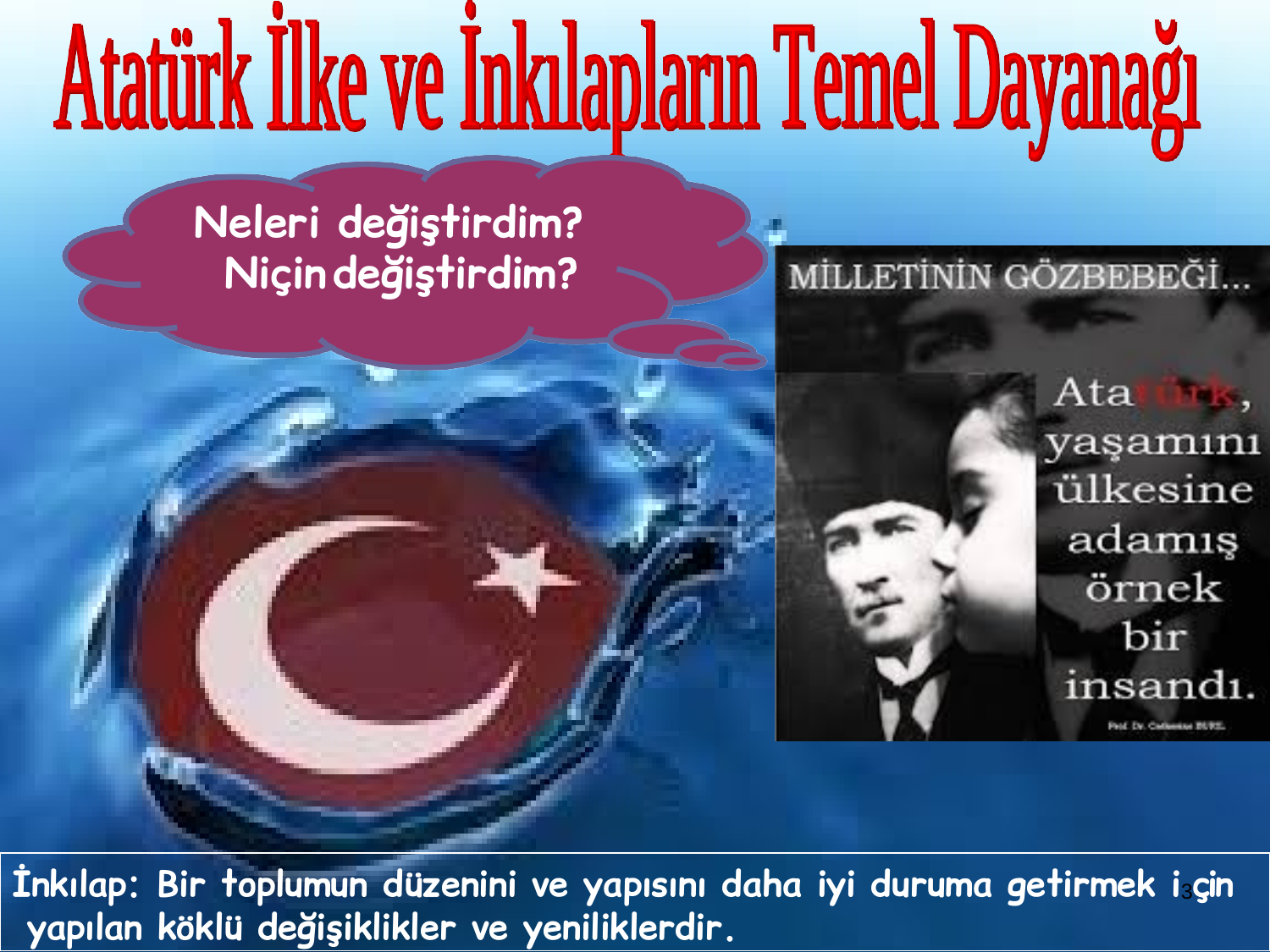

# Neleri değiştirdim?  Niçin	değiştirdim?

İnkılap: Bir toplumun düzenini ve yapısını daha iyi duruma getirmek i3çin  yapılan köklü değişiklikler ve yeniliklerdir.